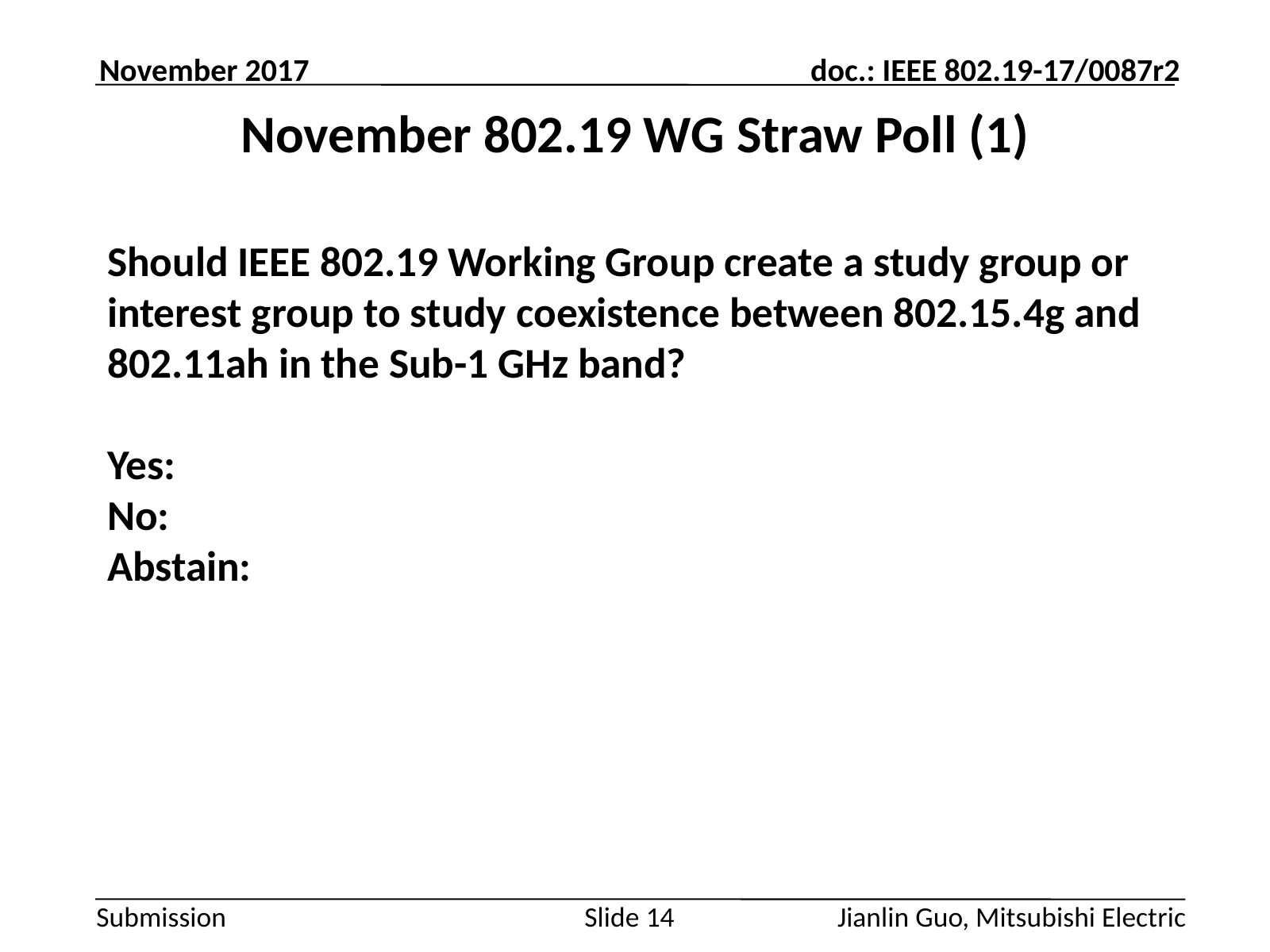

November 2017
# November 802.19 WG Straw Poll (1)
Should IEEE 802.19 Working Group create a study group or interest group to study coexistence between 802.15.4g and 802.11ah in the Sub-1 GHz band?

Yes:
No:
Abstain:
Jianlin Guo, Mitsubishi Electric
Slide 14